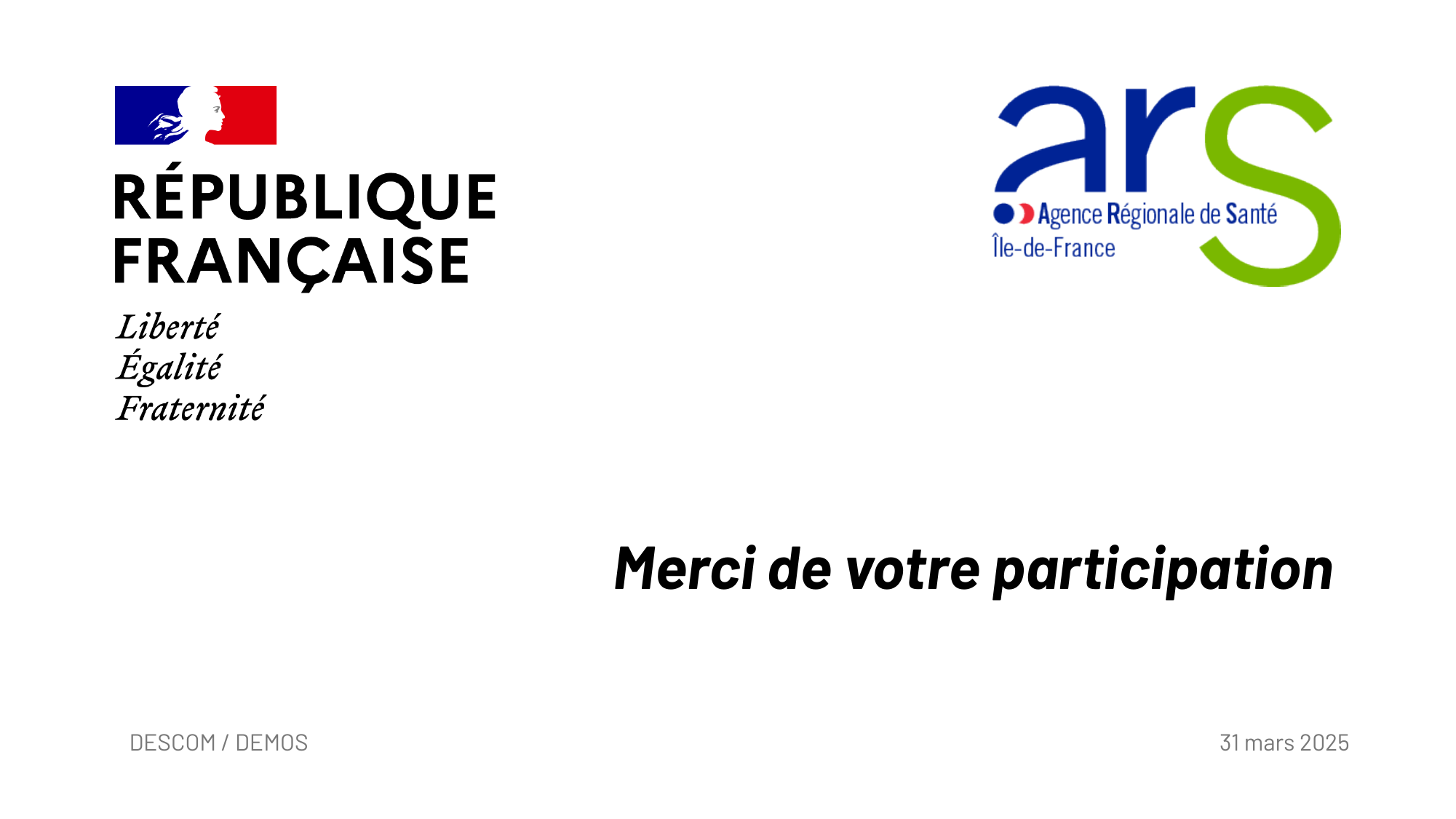

#
Merci de votre participation

DESCOM / DEMOS 	31 mars 2025
08/09/2023
26